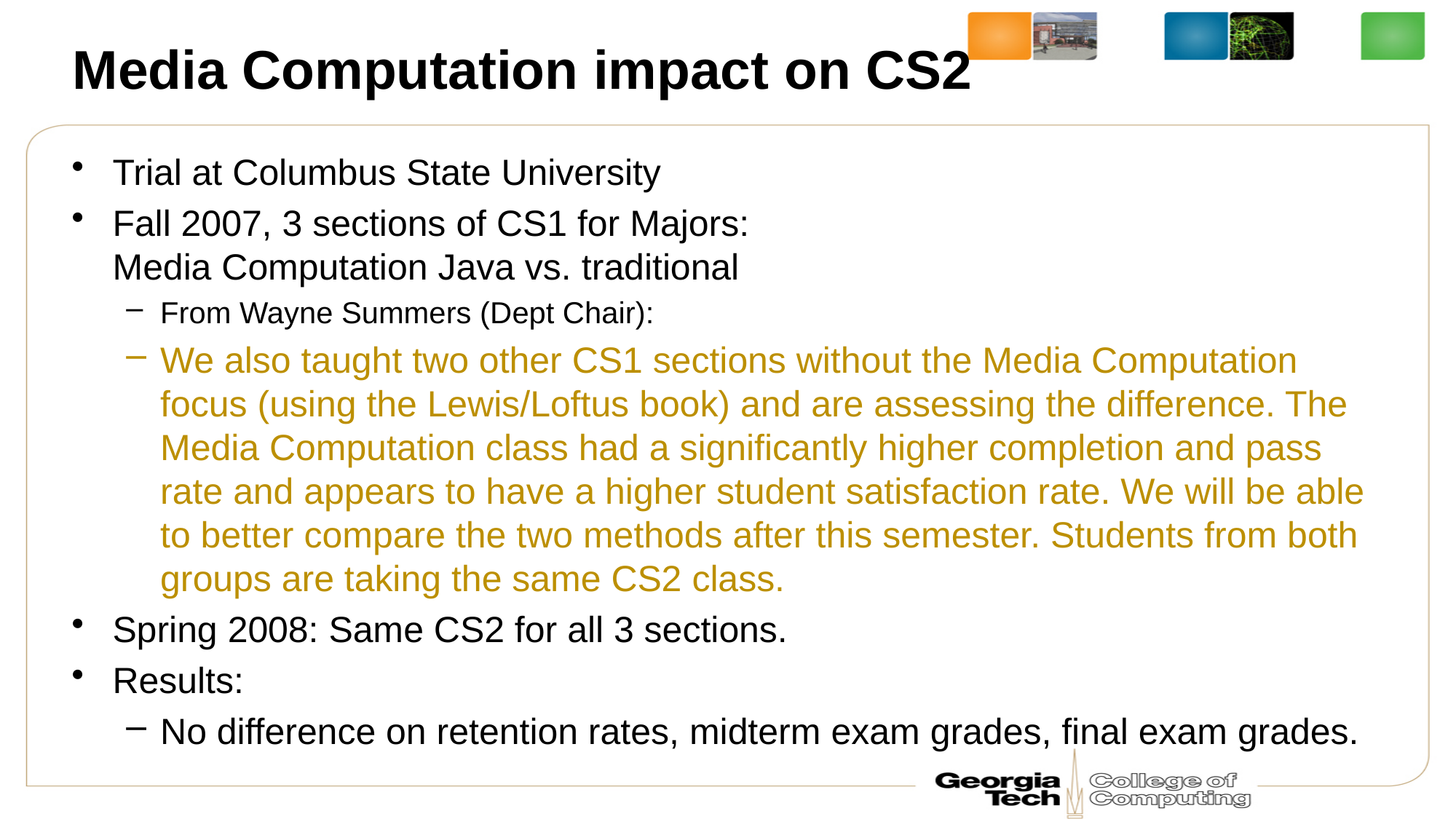

# Media Computation impact on CS2
Trial at Columbus State University
Fall 2007, 3 sections of CS1 for Majors:
Media Computation Java vs. traditional
From Wayne Summers (Dept Chair):
We also taught two other CS1 sections without the Media Computation focus (using the Lewis/Loftus book) and are assessing the difference. The Media Computation class had a significantly higher completion and pass rate and appears to have a higher student satisfaction rate. We will be able to better compare the two methods after this semester. Students from both groups are taking the same CS2 class.
Spring 2008: Same CS2 for all 3 sections.
Results:
No difference on retention rates, midterm exam grades, final exam grades.